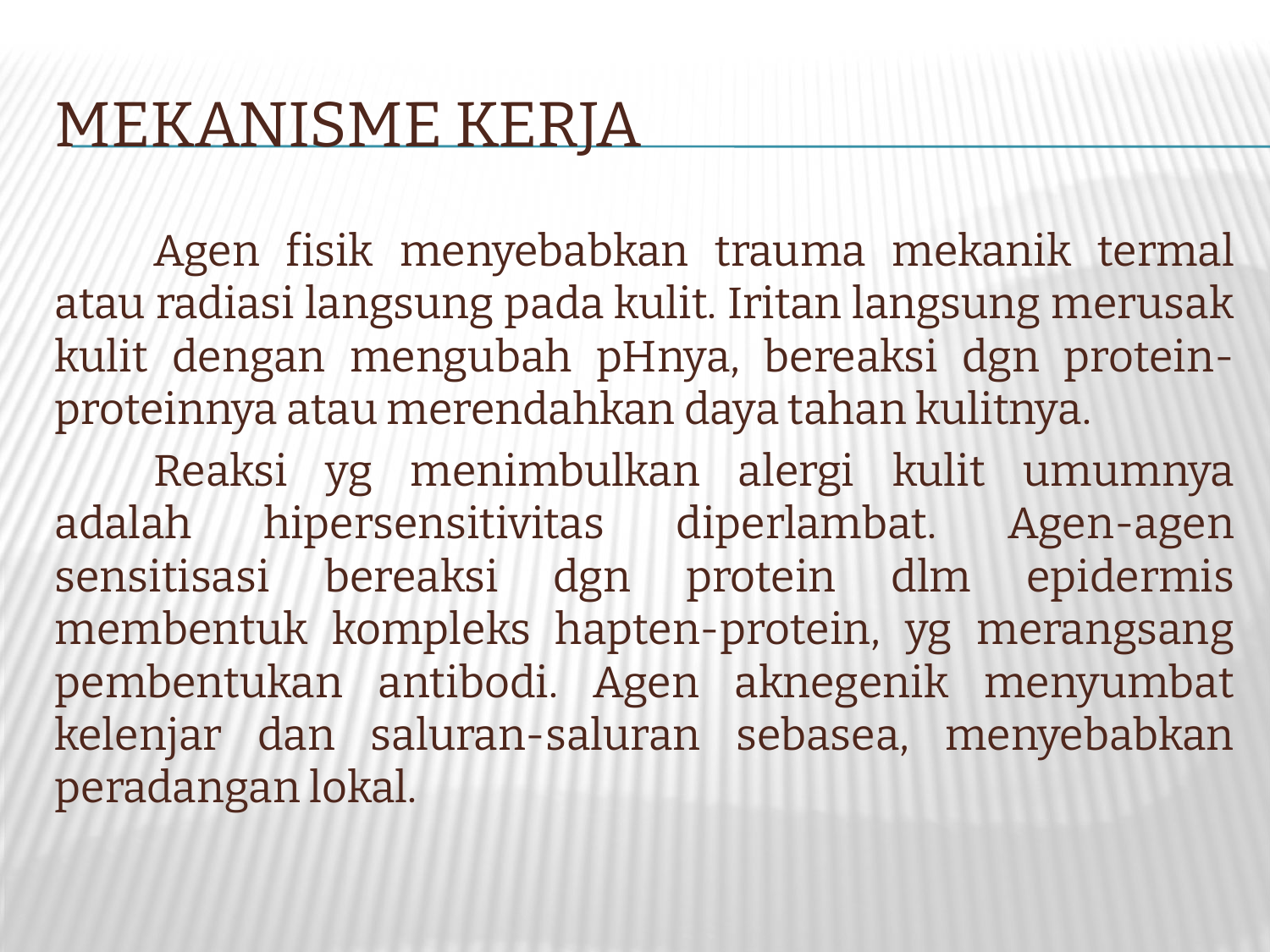

# Mekanisme kerja
	Agen fisik menyebabkan trauma mekanik termal atau radiasi langsung pada kulit. Iritan langsung merusak kulit dengan mengubah pHnya, bereaksi dgn protein-proteinnya atau merendahkan daya tahan kulitnya.
	Reaksi yg menimbulkan alergi kulit umumnya adalah hipersensitivitas diperlambat. Agen-agen sensitisasi bereaksi dgn protein dlm epidermis membentuk kompleks hapten-protein, yg merangsang pembentukan antibodi. Agen aknegenik menyumbat kelenjar dan saluran-saluran sebasea, menyebabkan peradangan lokal.